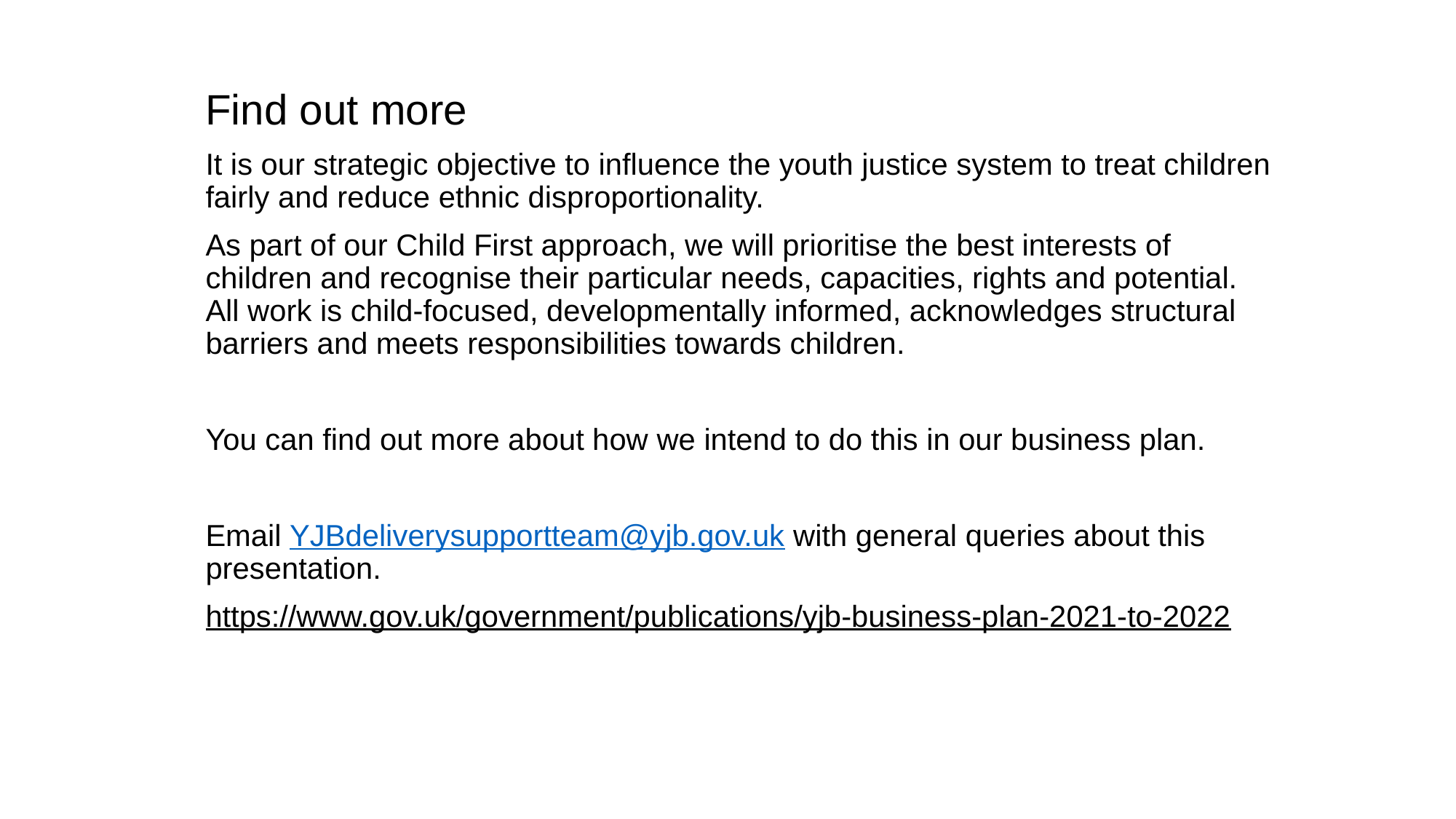

Find out more
It is our strategic objective to influence the youth justice system to treat children fairly and reduce ethnic disproportionality.
As part of our Child First approach, we will prioritise the best interests of children and recognise their particular needs, capacities, rights and potential. All work is child-focused, developmentally informed, acknowledges structural barriers and meets responsibilities towards children.

You can find out more about how we intend to do this in our business plan.

Email YJBdeliverysupportteam@yjb.gov.uk with general queries about this presentation.
https://www.gov.uk/government/publications/yjb-business-plan-2021-to-2022